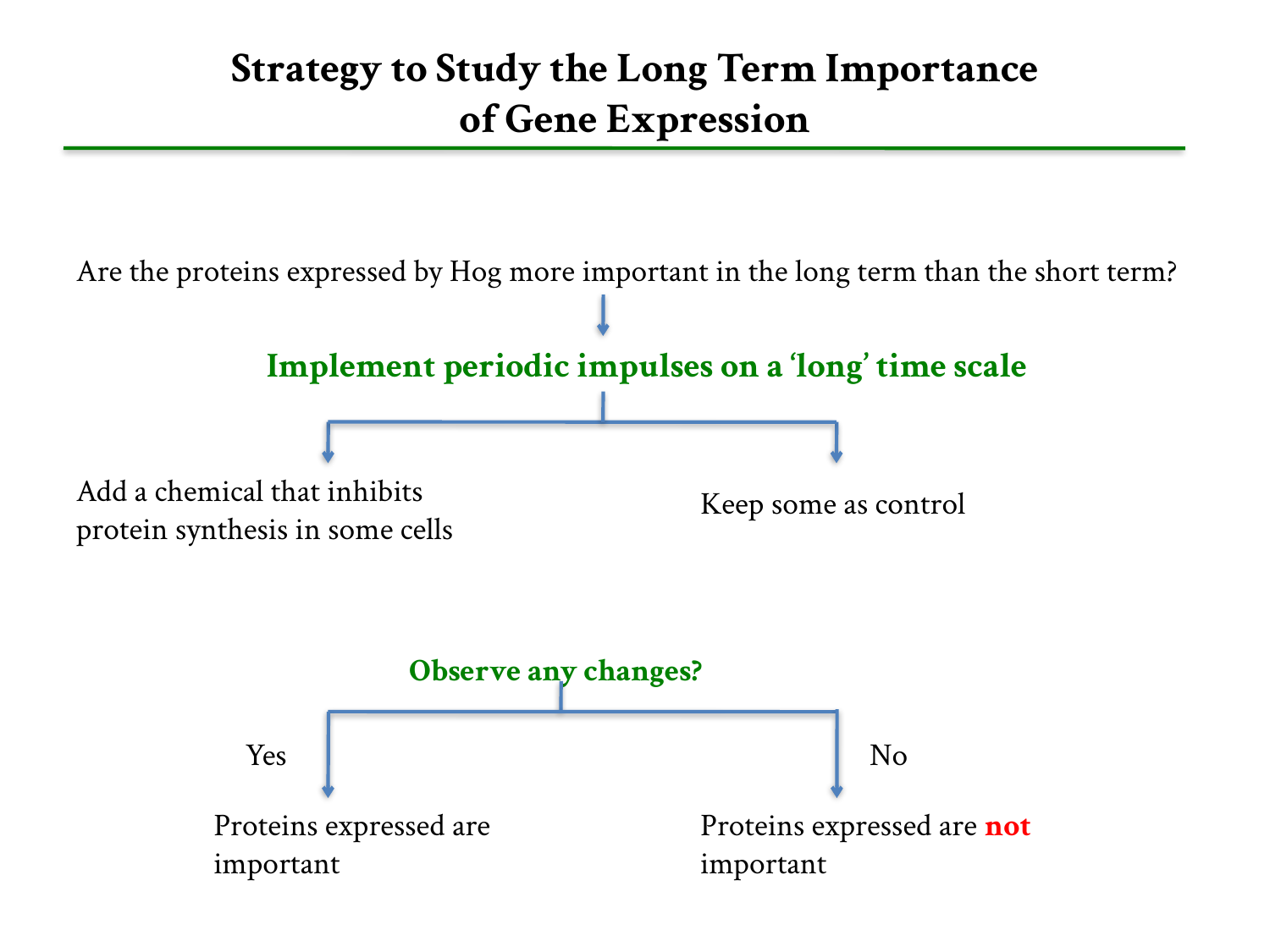

# Strategy to Study the Long Term Importance of Gene Expression
Are the proteins expressed by Hog more important in the long term than the short term?
Implement periodic impulses on a ‘long’ time scale

Add a chemical that inhibits protein synthesis in some cells
Keep some as control
Observe any changes?
Yes
No
Proteins expressed are important
Proteins expressed are not important